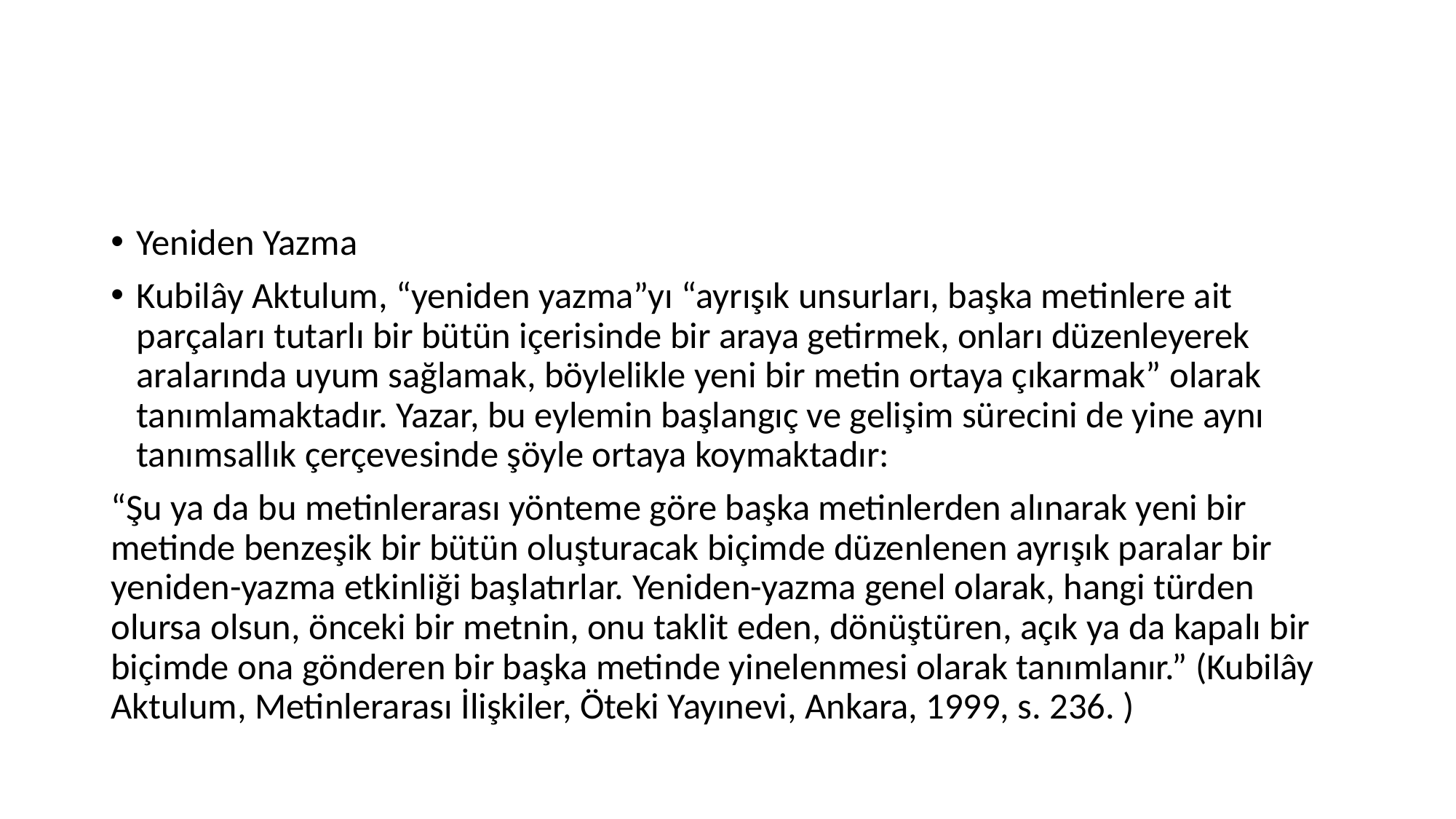

#
Yeniden Yazma
Kubilây Aktulum, “yeniden yazma”yı “ayrışık unsurları, başka metinlere ait parçaları tutarlı bir bütün içerisinde bir araya getirmek, onları düzenleyerek aralarında uyum sağlamak, böylelikle yeni bir metin ortaya çıkarmak” olarak tanımlamaktadır. Yazar, bu eylemin başlangıç ve gelişim sürecini de yine aynı tanımsallık çerçevesinde şöyle ortaya koymaktadır:
“Şu ya da bu metinlerarası yönteme göre başka metinlerden alınarak yeni bir metinde benzeşik bir bütün oluşturacak biçimde düzenlenen ayrışık paralar bir yeniden-yazma etkinliği başlatırlar. Yeniden-yazma genel olarak, hangi türden olursa olsun, önceki bir metnin, onu taklit eden, dönüştüren, açık ya da kapalı bir biçimde ona gönderen bir başka metinde yinelenmesi olarak tanımlanır.” (Kubilây Aktulum, Metinlerarası İlişkiler, Öteki Yayınevi, Ankara, 1999, s. 236. )